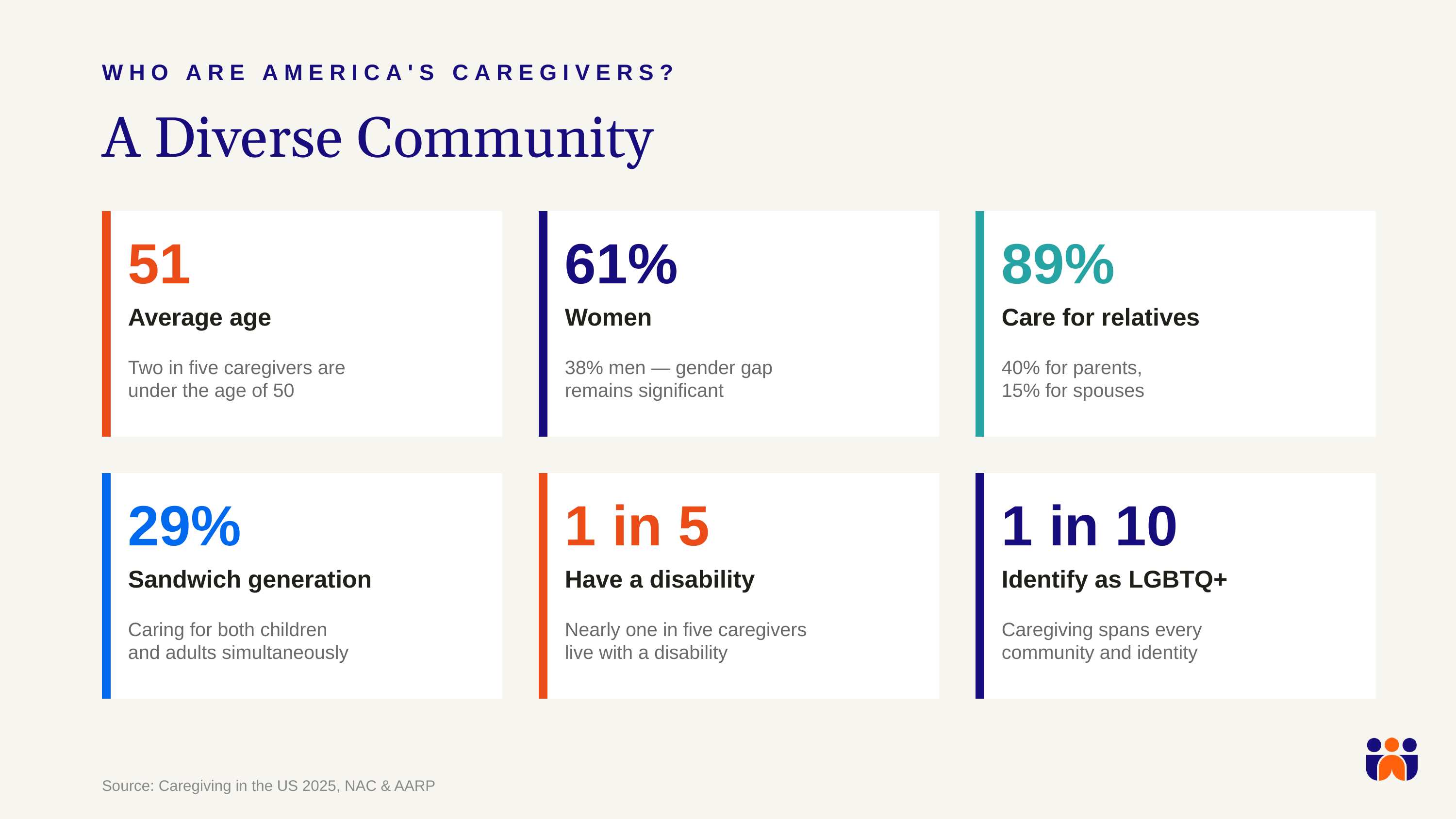

WHO ARE AMERICA'S CAREGIVERS?

A Diverse Community

51

61%

89%

Average age

Women

Care for relatives

Two in five caregivers are
under the age of 50

38% men — gender gap
remains significant

40% for parents,
15% for spouses

29%

1 in 5

1 in 10

Sandwich generation

Have a disability

Identify as LGBTQ+

Caring for both children
and adults simultaneously

Nearly one in five caregivers
live with a disability

Caregiving spans every
community and identity

Source: Caregiving in the US 2025, NAC & AARP